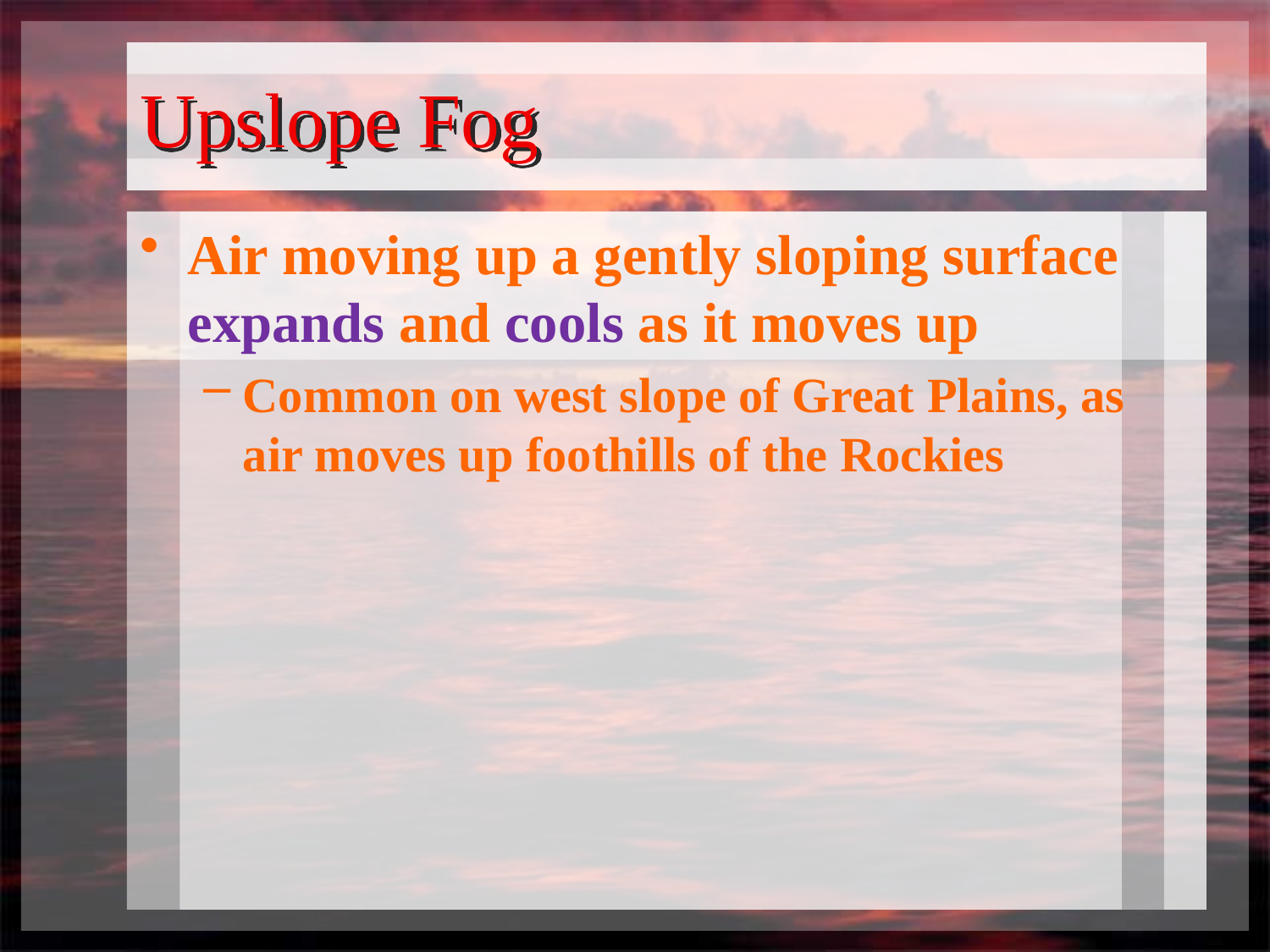

# Upslope Fog
Air moving up a gently sloping surface expands and cools as it moves up
Common on west slope of Great Plains, as air moves up foothills of the Rockies